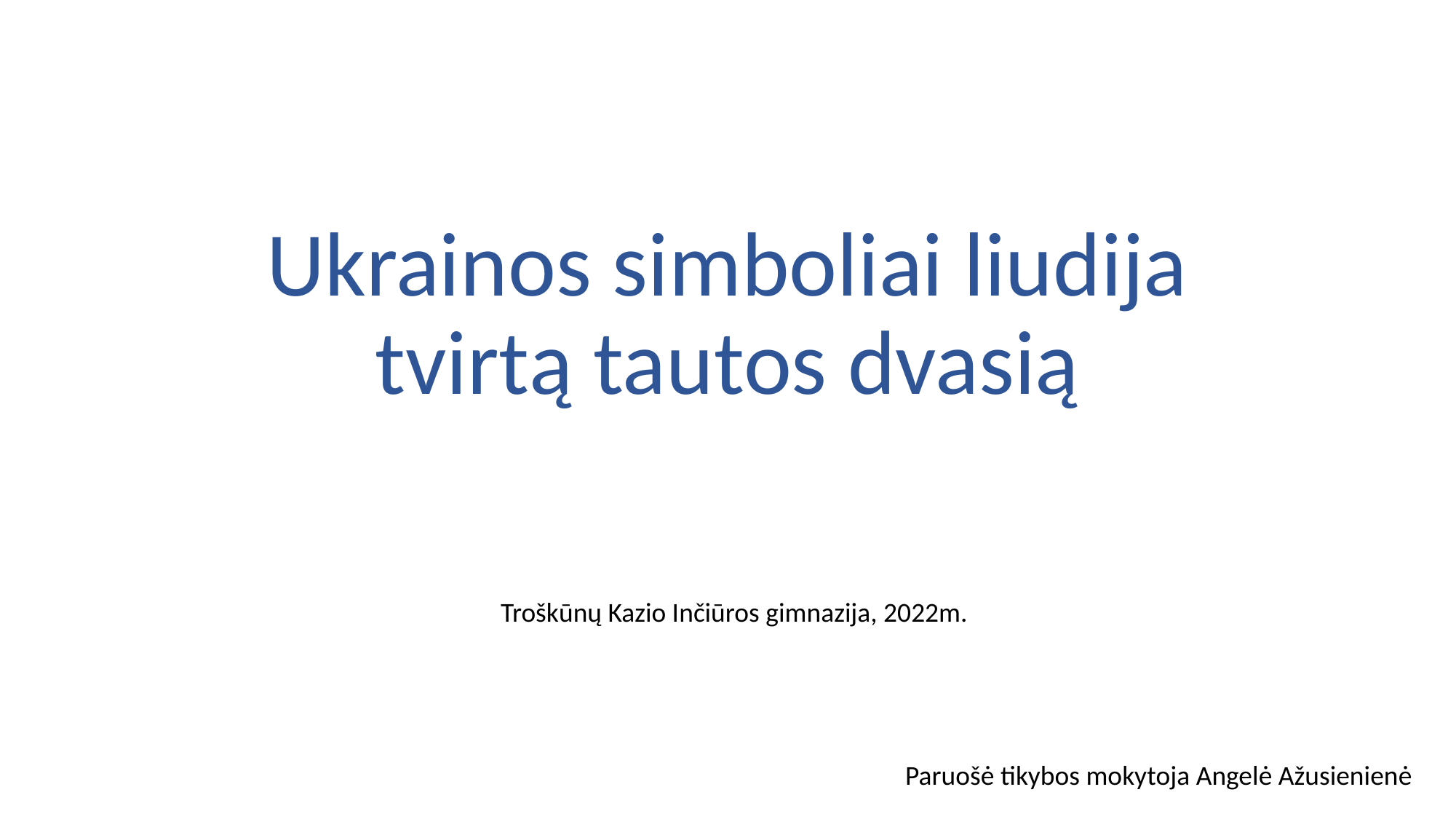

# Ukrainos simboliai liudija tvirtą tautos dvasią
Troškūnų Kazio Inčiūros gimnazija, 2022m.

Paruošė tikybos mokytoja Angelė Ažusienienė